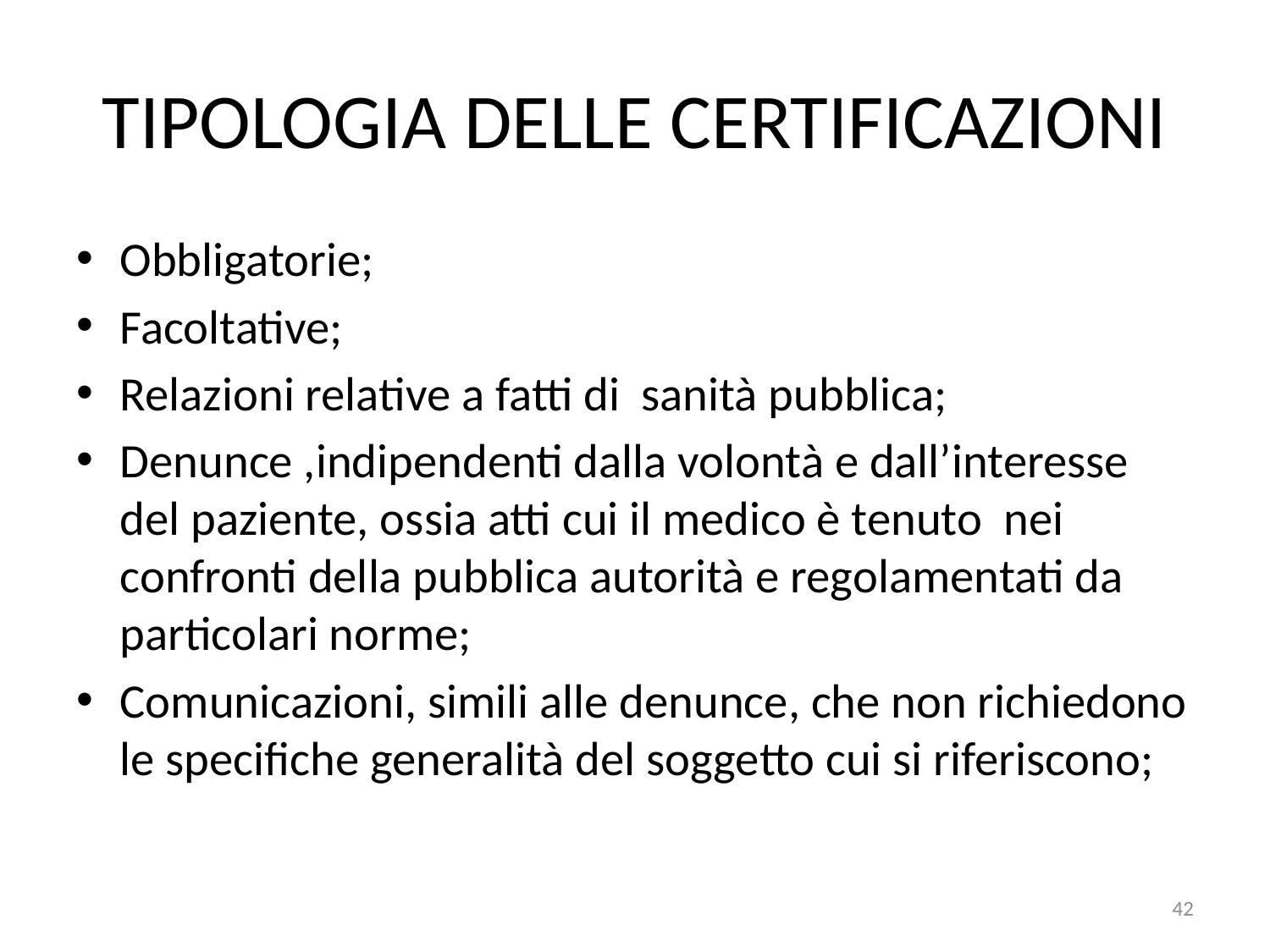

# TIPOLOGIA DELLE CERTIFICAZIONI
Obbligatorie;
Facoltative;
Relazioni relative a fatti di  sanità pubblica;
Denunce ,indipendenti dalla volontà e dall’interesse del paziente, ossia atti cui il medico è tenuto  nei confronti della pubblica autorità e regolamentati da particolari norme;
Comunicazioni, simili alle denunce, che non richiedono le specifiche generalità del soggetto cui si riferiscono;

42